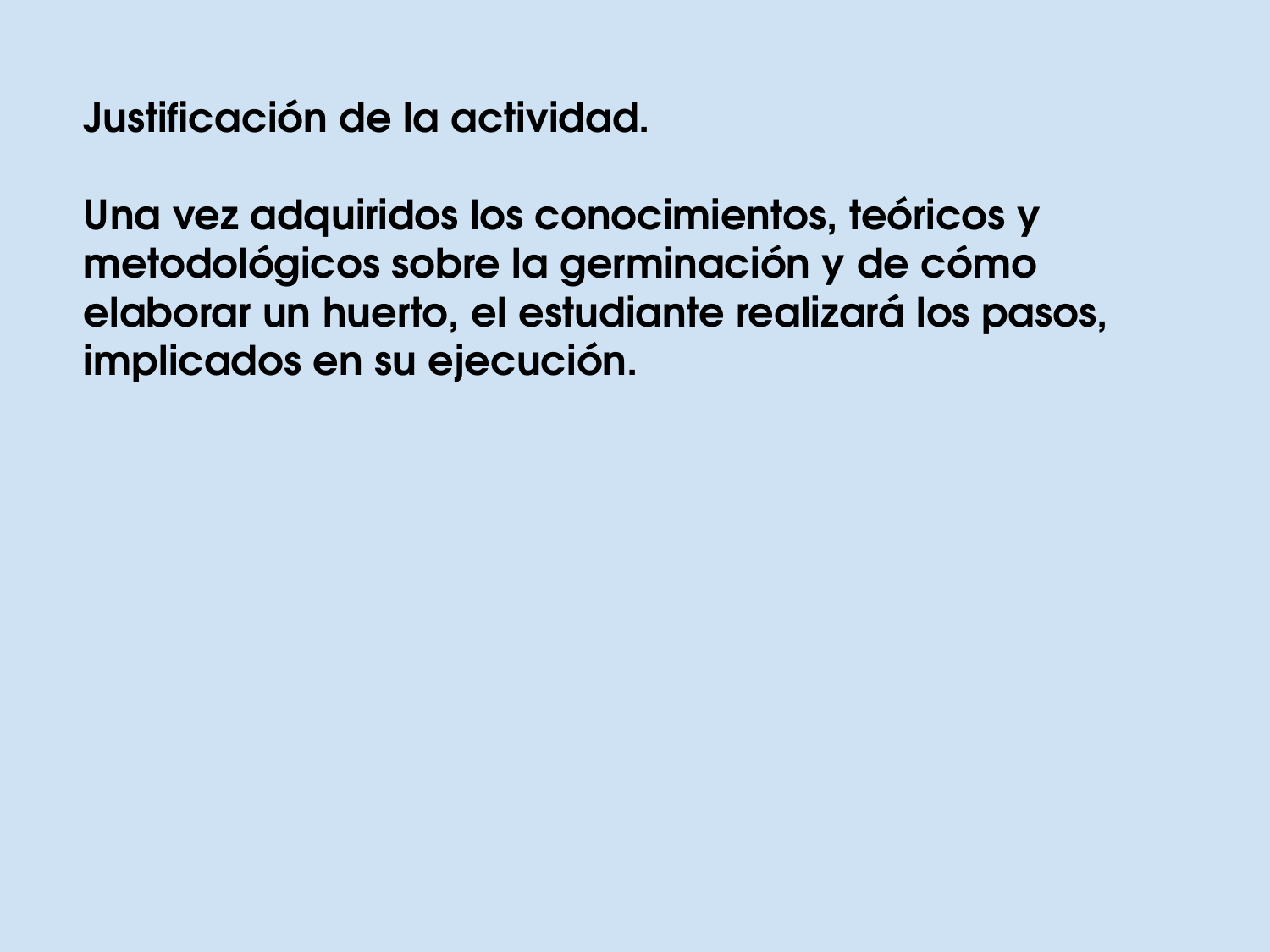

Justificación de la actividad.

Una vez adquiridos los conocimientos, teóricos y metodológicos sobre la germinación y de cómo elaborar un huerto, el estudiante realizará los pasos, implicados en su ejecución.